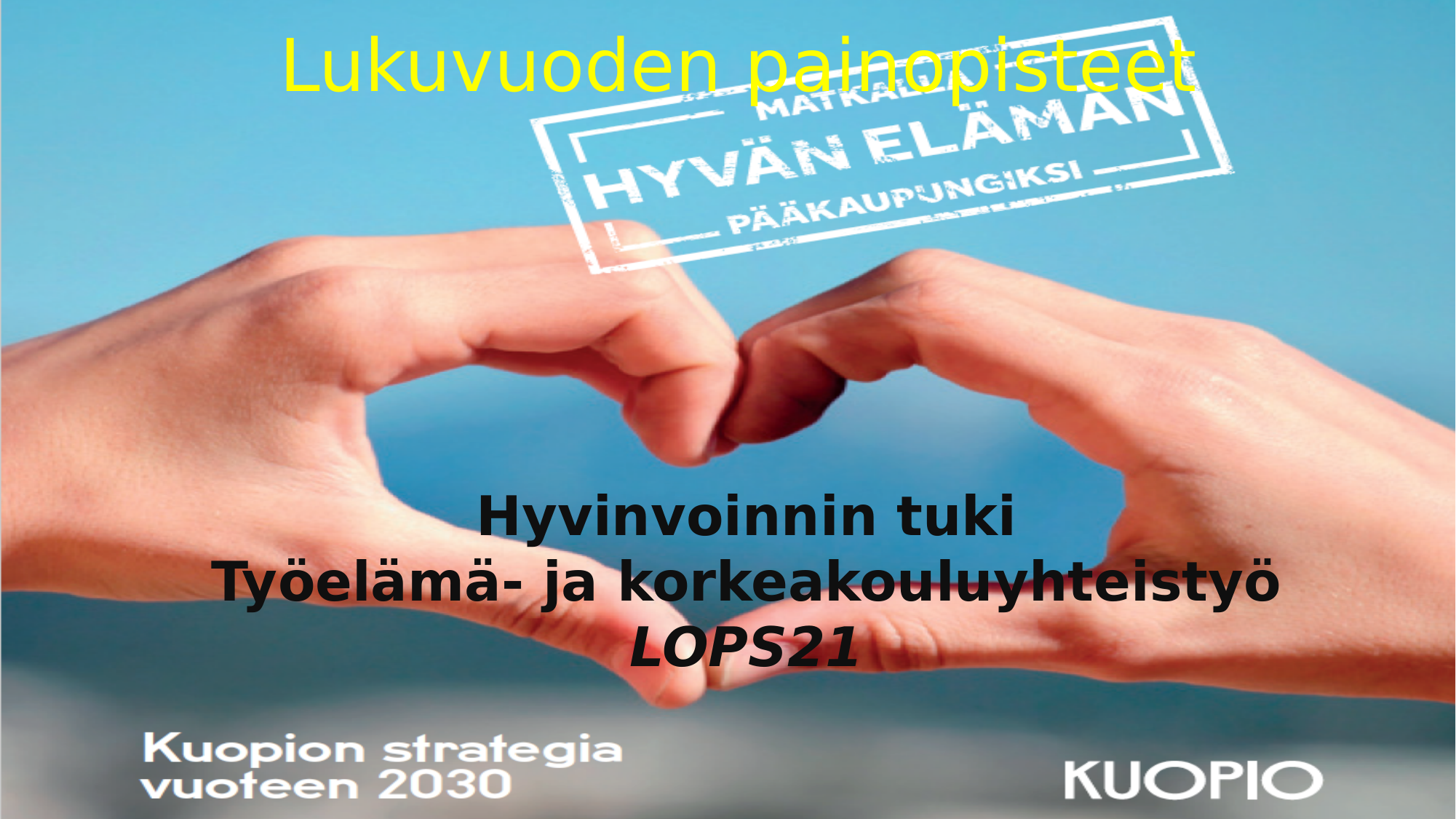

Lukuvuoden painopisteet
Hyvinvoinnin tuki
Työelämä- ja korkeakouluyhteistyö
LOPS21